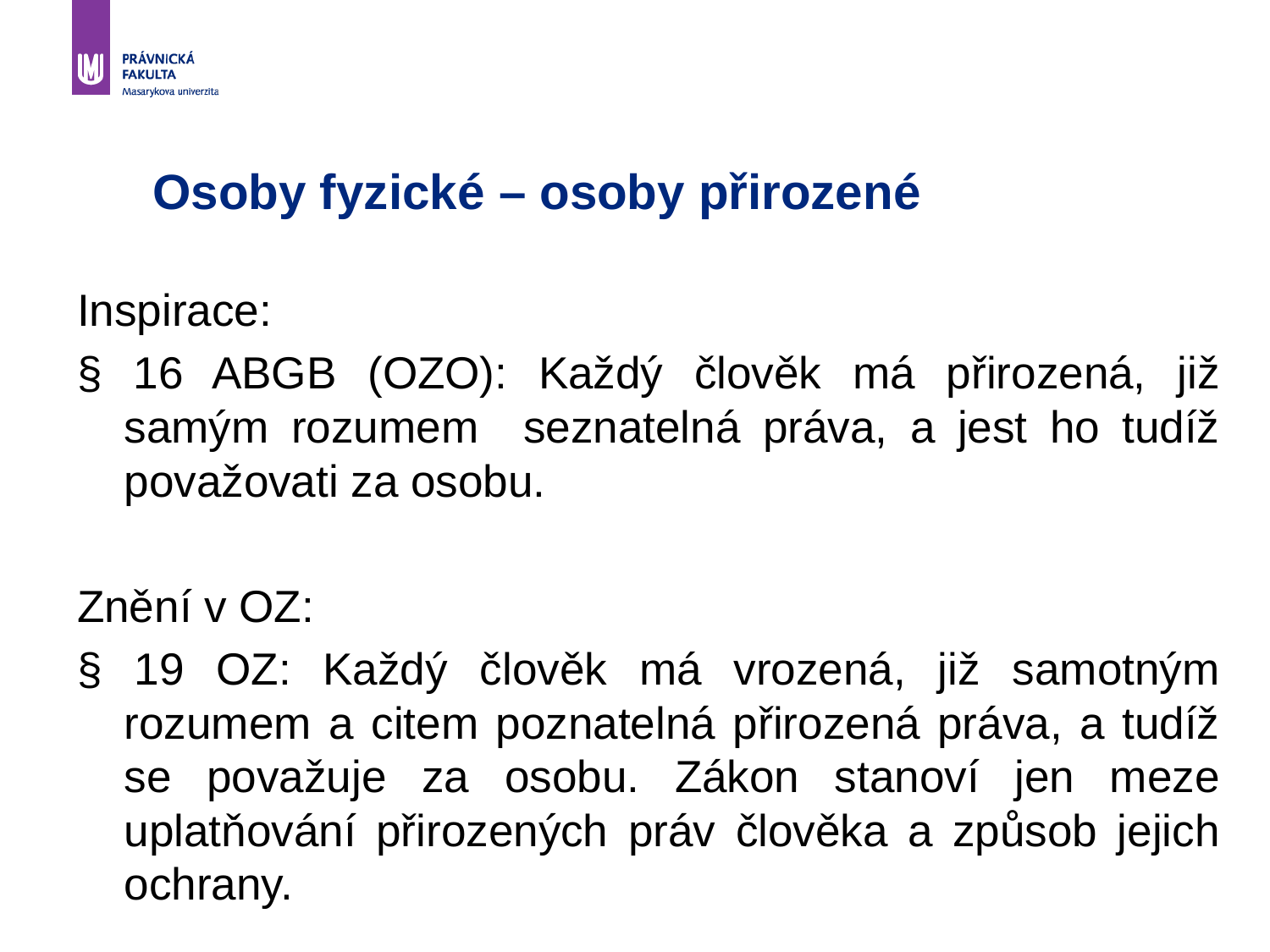

# Osoby fyzické – osoby přirozené
Inspirace:
§ 16 ABGB (OZO): Každý člověk má přirozená, již samým rozumem  seznatelná práva, a jest ho tudíž považovati za osobu.

Znění v OZ:
§ 19 OZ: Každý člověk má vrozená, již samotným rozumem a citem poznatelná přirozená práva, a tudíž se považuje za osobu. Zákon stanoví jen meze uplatňování přirozených práv člověka a způsob jejich ochrany.